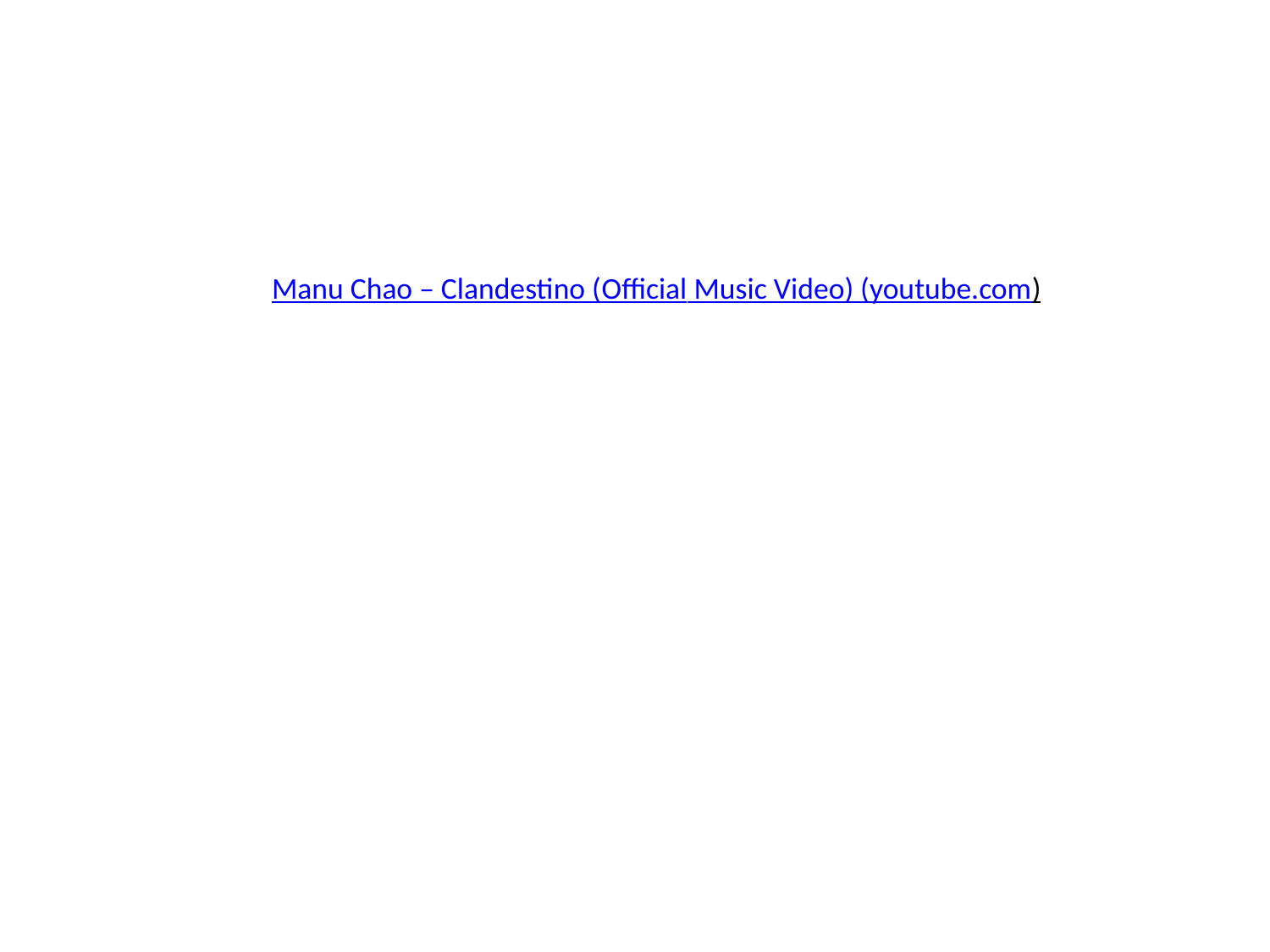

# Manu Chao – Clandestino (Official Music Video) (youtube.com)